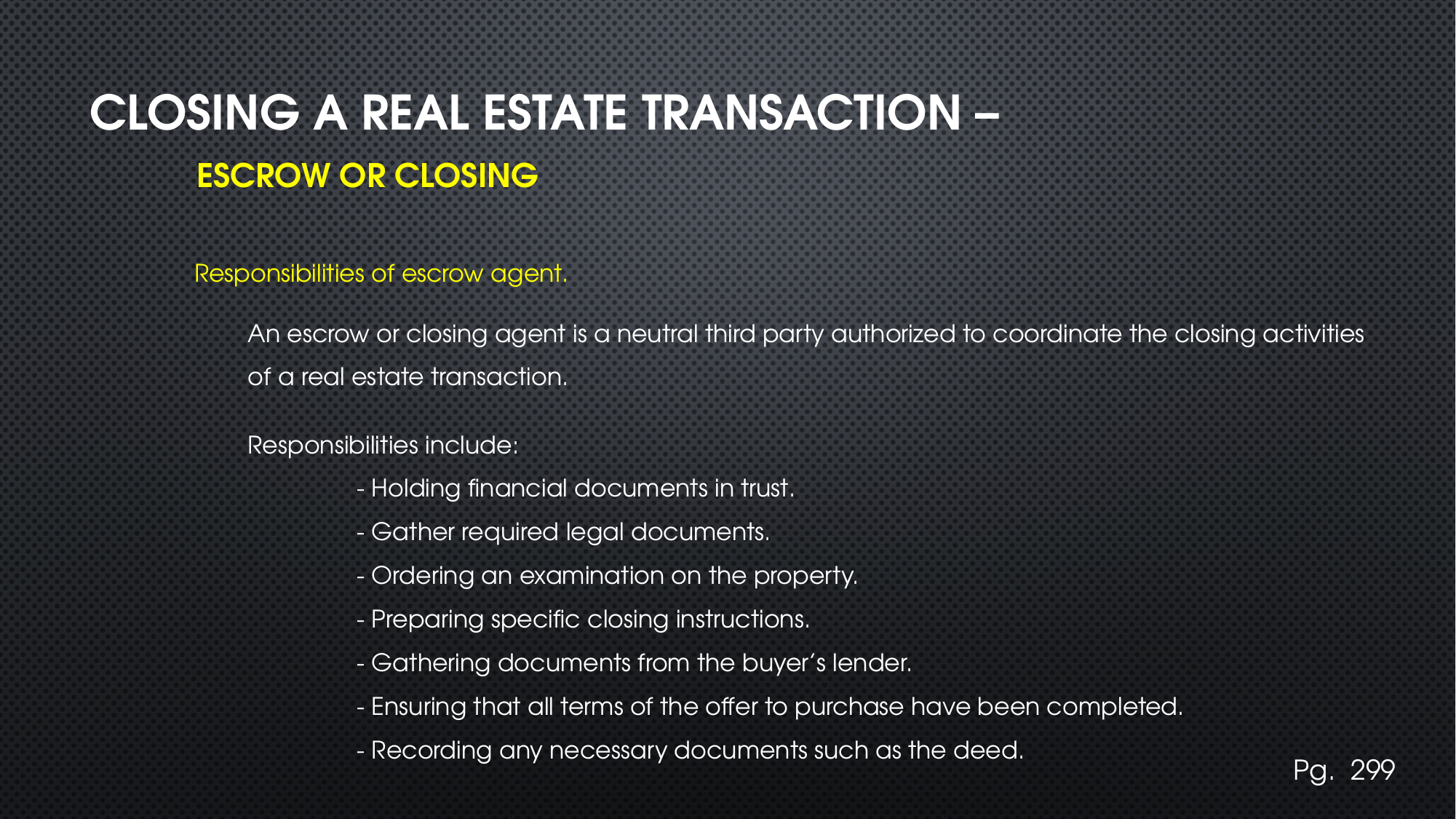

# Closing a real estate transaction – Escrow or Closing
Responsibilities of escrow agent.
An escrow or closing agent is a neutral third party authorized to coordinate the closing activities of a real estate transaction.
Responsibilities include:
	- Holding financial documents in trust.
	- Gather required legal documents.
	- Ordering an examination on the property.
	- Preparing specific closing instructions.
	- Gathering documents from the buyer’s lender.
	- Ensuring that all terms of the offer to purchase have been completed.
	- Recording any necessary documents such as the deed.
Pg.  299